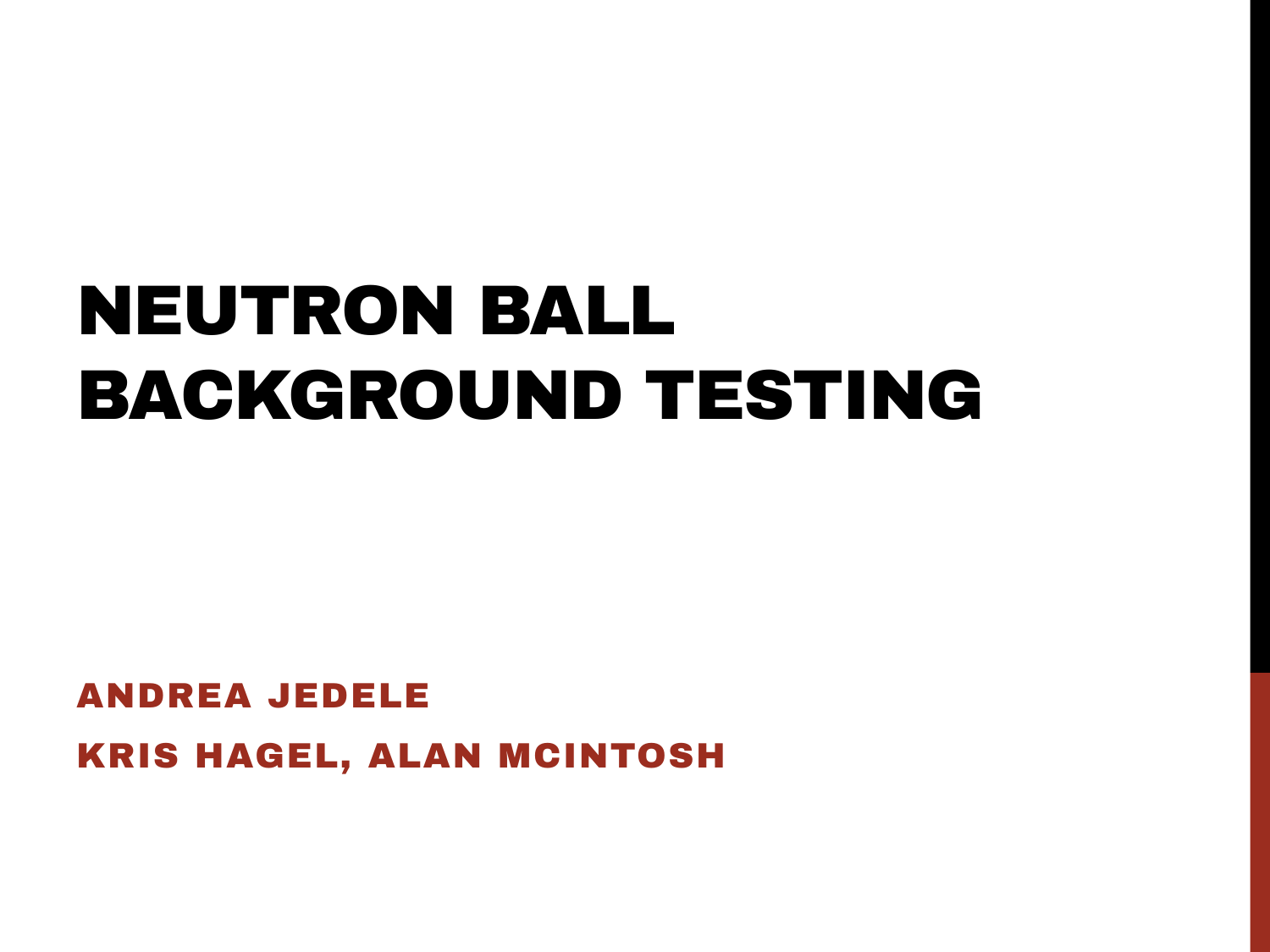

# Neutron Ball Background Testing
Andrea Jedele
Kris Hagel, Alan McIntosh